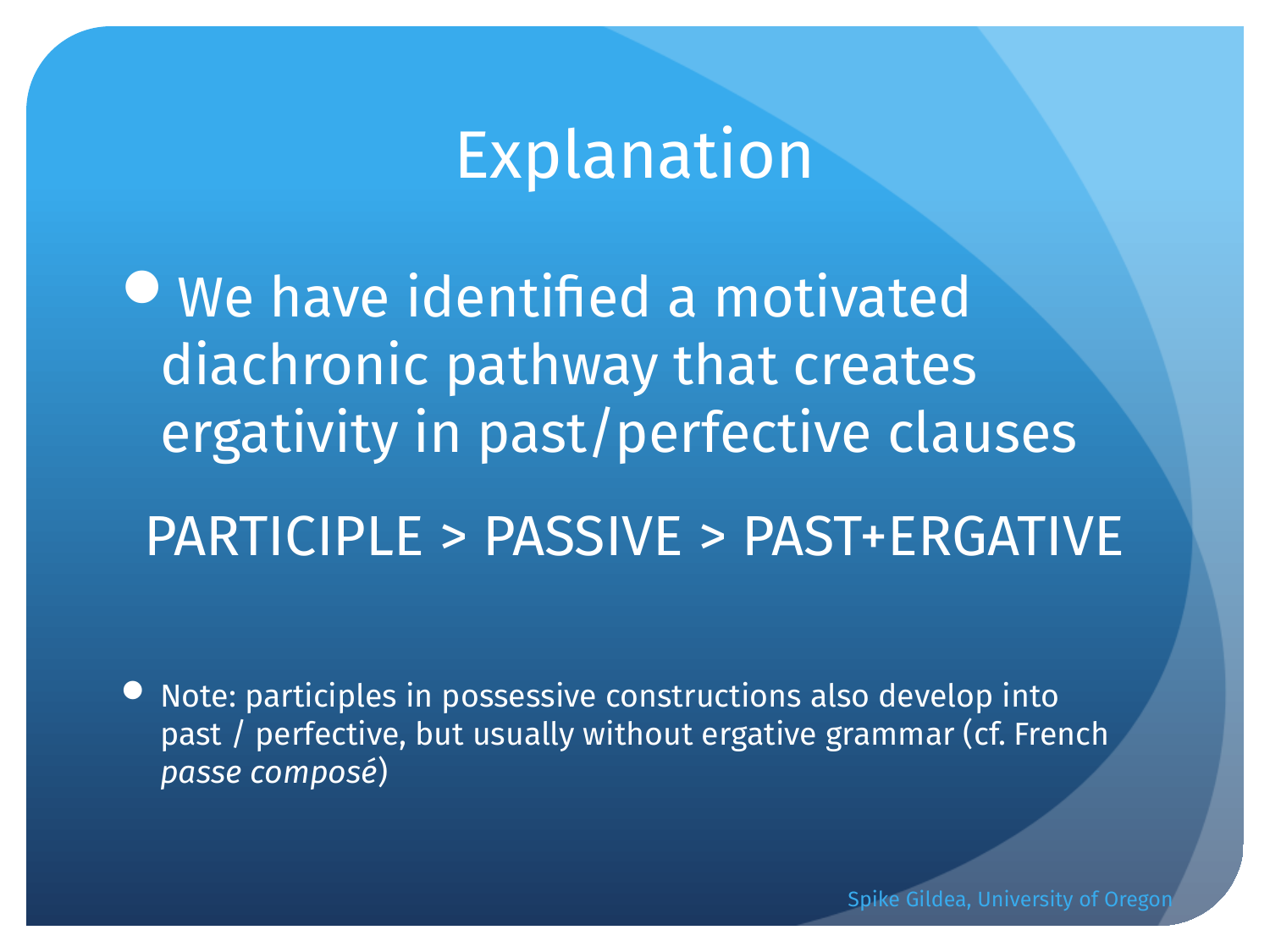

# Explanation
We have identified a motivated diachronic pathway that creates ergativity in past/perfective clauses
participle > passive > past+ergative

Note: participles in possessive constructions also develop into past / perfective, but usually without ergative grammar (cf. French passe composé)

Spike Gildea, University of Oregon